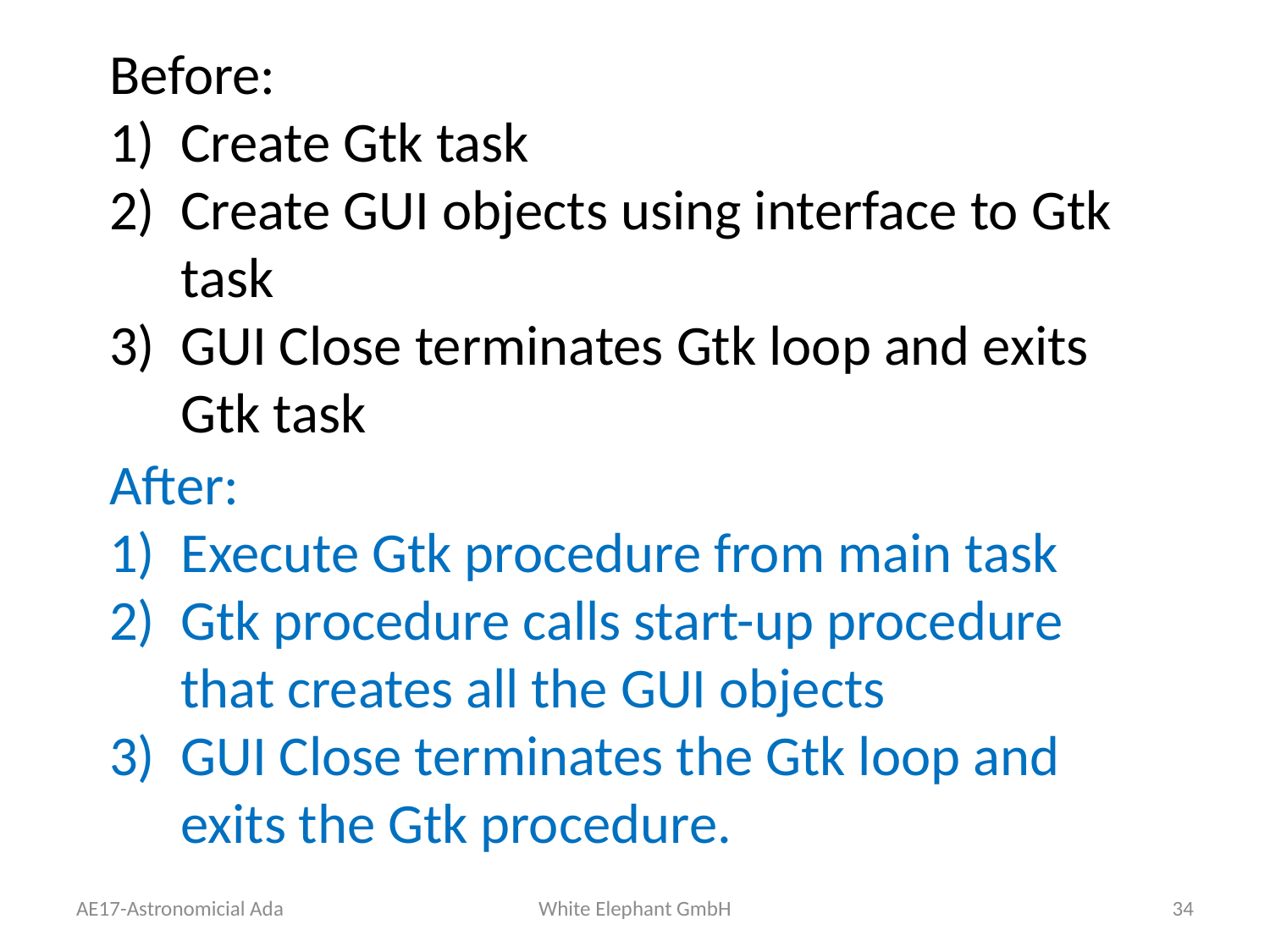

Before:
Create Gtk task
Create GUI objects using interface to Gtk task
GUI Close terminates Gtk loop and exits Gtk task
After:
Execute Gtk procedure from main task
Gtk procedure calls start-up procedure that creates all the GUI objects
GUI Close terminates the Gtk loop and exits the Gtk procedure.
AE17-Astronomicial Ada
White Elephant GmbH
34